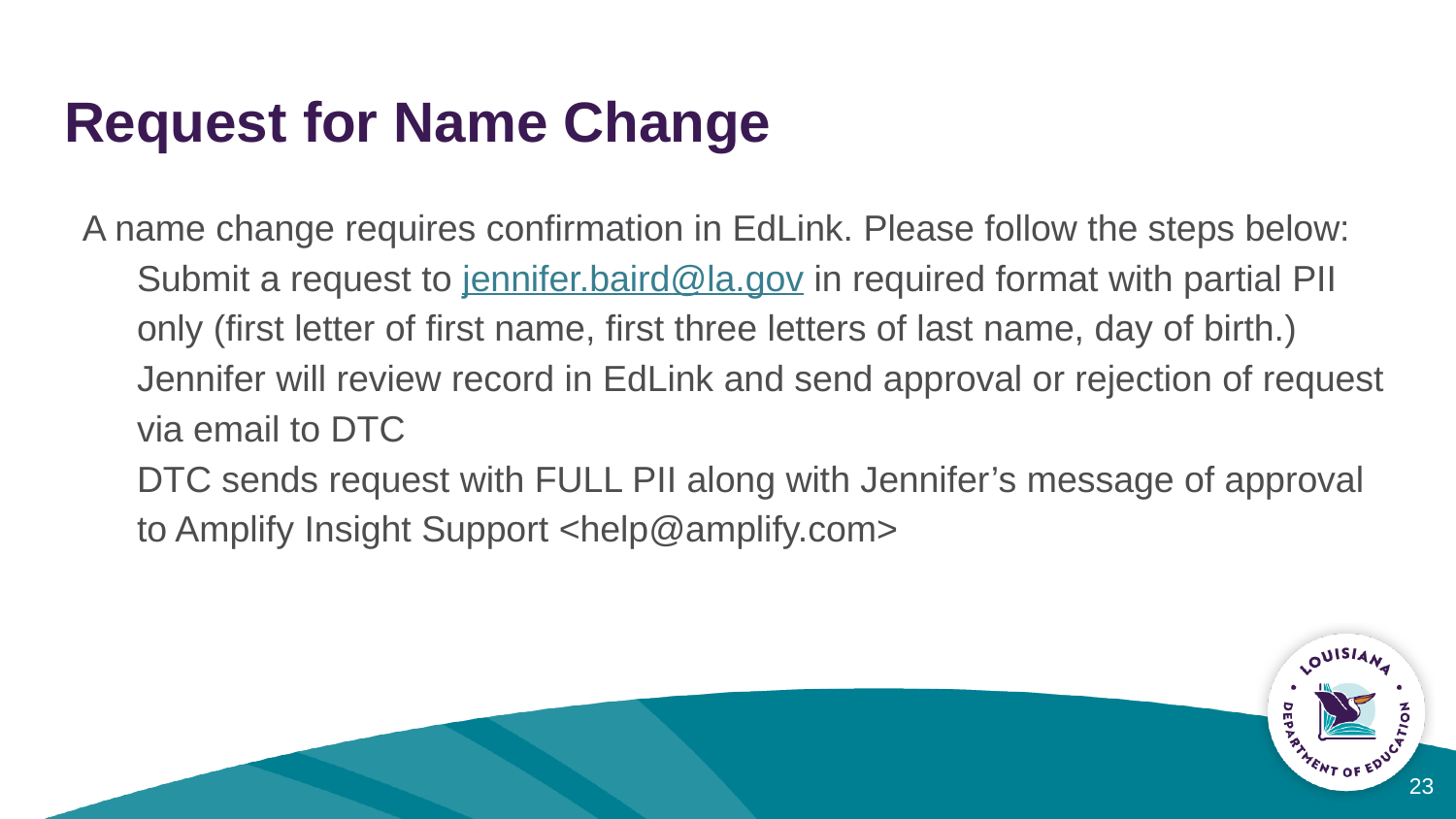

# Request for Name Change
A name change requires confirmation in EdLink. Please follow the steps below:
Submit a request to jennifer.baird@la.gov in required format with partial PII only (first letter of first name, first three letters of last name, day of birth.)
Jennifer will review record in EdLink and send approval or rejection of request via email to DTC
DTC sends request with FULL PII along with Jennifer’s message of approval to Amplify Insight Support <help@amplify.com>

23